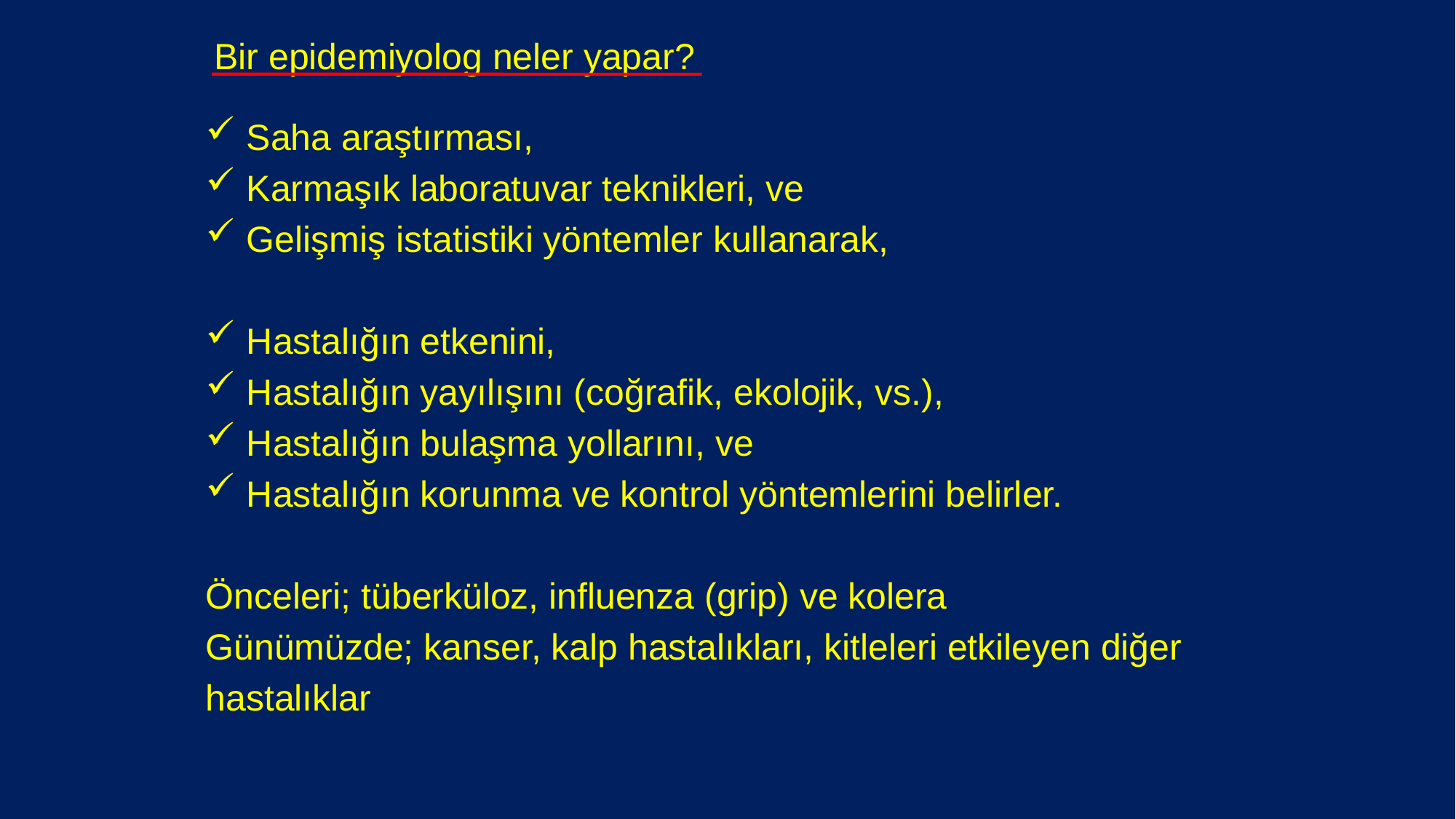

# Bir epidemiyolog neler yapar?

Saha araştırması,
Karmaşık laboratuvar teknikleri, ve
Gelişmiş istatistiki yöntemler kullanarak,

Hastalığın etkenini,
Hastalığın yayılışını (coğrafik, ekolojik, vs.),
Hastalığın bulaşma yollarını, ve
Hastalığın korunma ve kontrol yöntemlerini belirler.

Önceleri; tüberküloz, influenza (grip) ve kolera
Günümüzde; kanser, kalp hastalıkları, kitleleri etkileyen diğer
hastalıklar